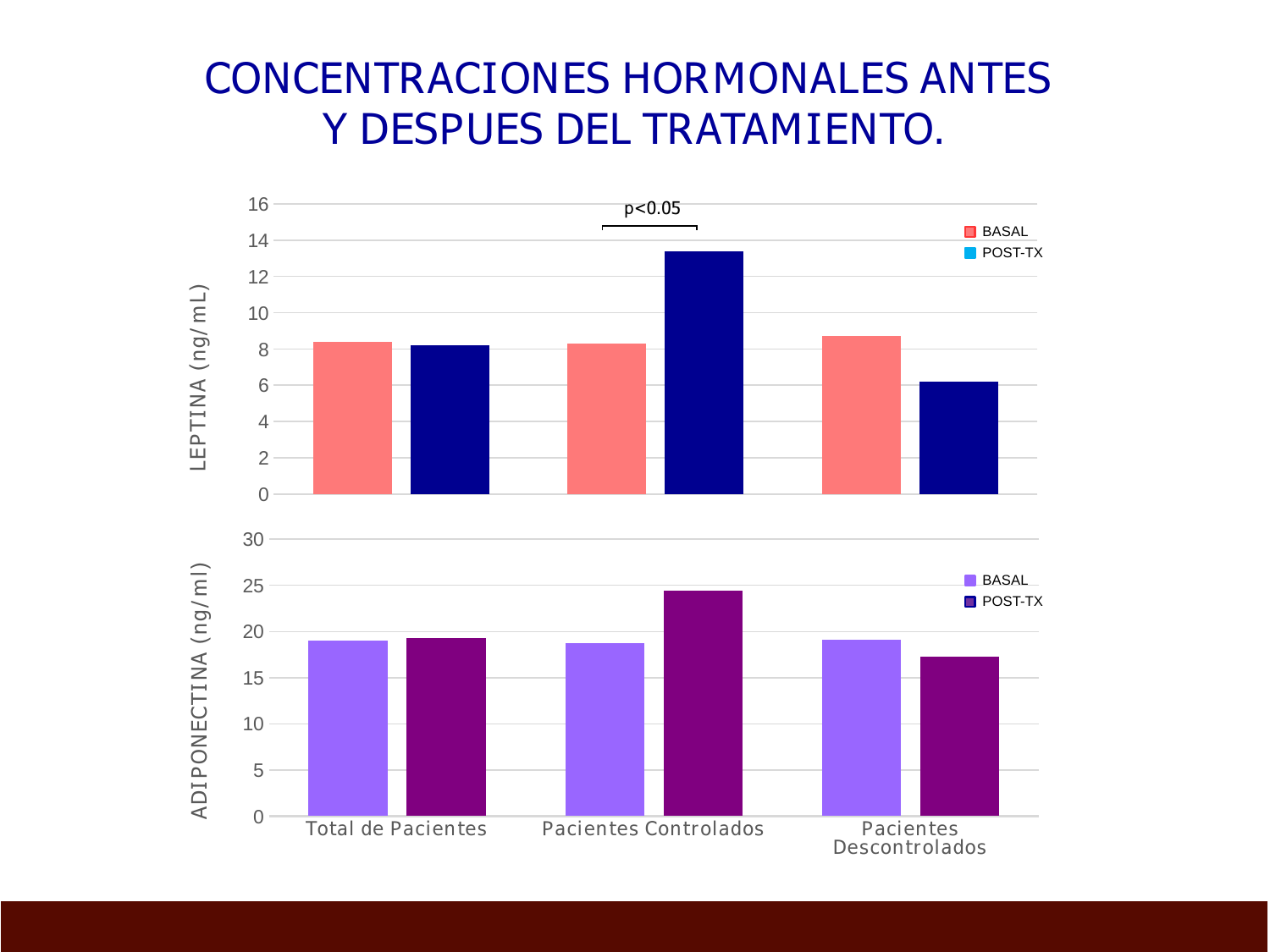

# CONCENTRACIONES HORMONALES ANTES Y DESPUES DEL TRATAMIENTO.

### Chart

| Category | BASAL | POST-Tx |
|---|---|---|
| Total de Pacientes | 8.4 | 8.200000000000001 |
| Pacientes Controlados | 8.3 | 13.4 |
| Pacientes Descontrolados | 8.700000000000001 | 6.2 |
p<0.05
BASAL

POST-TX

### Chart

| Category | BASAL | POST-Tx |
|---|---|---|
| Total de Pacientes | 19.0 | 19.3 |
| Pacientes Controlados | 18.7 | 24.4 |
| Pacientes Descontrolados | 19.1 | 17.3 |
BASAL

POST-TX